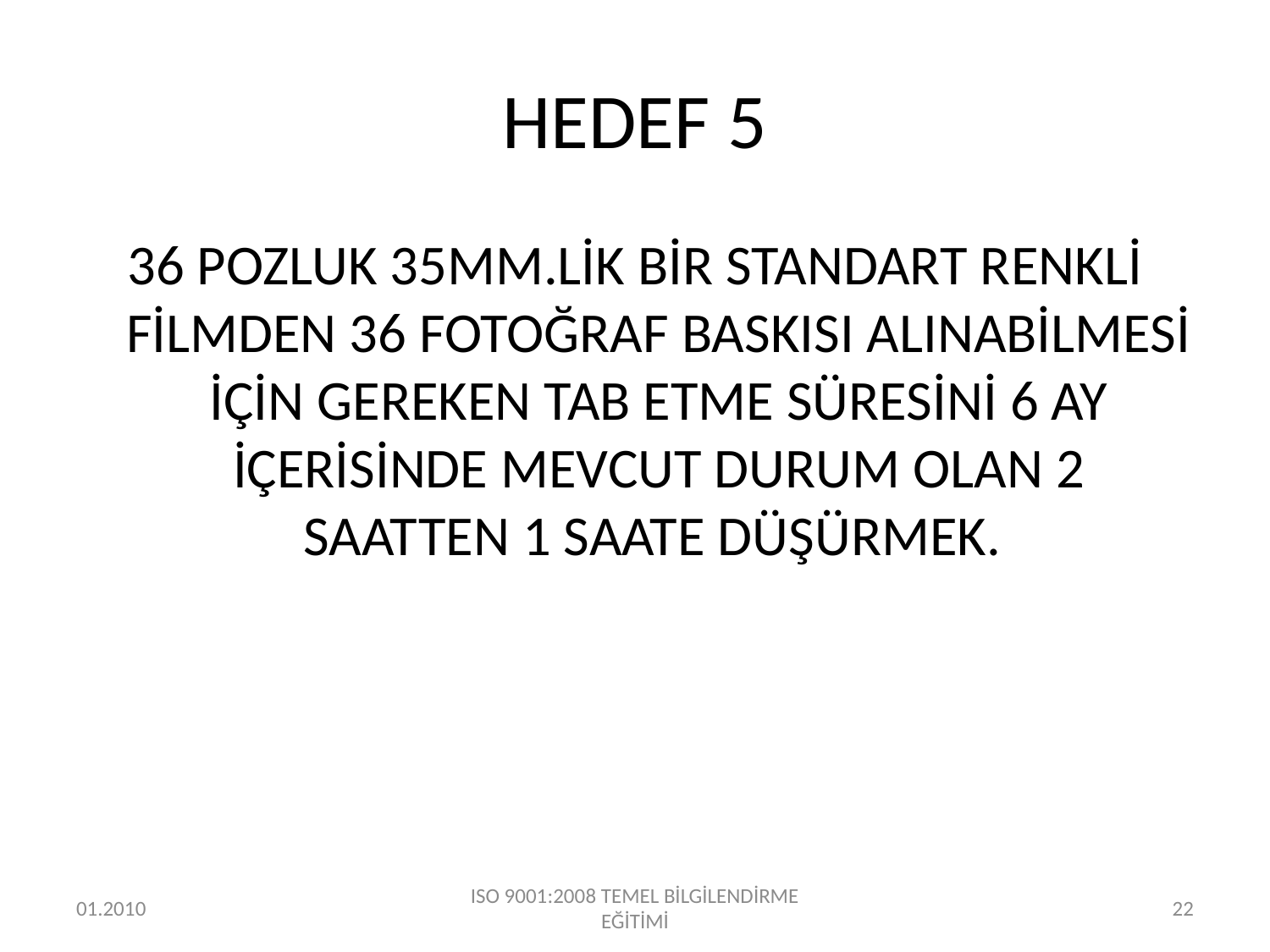

# HEDEF 5
36 POZLUK 35MM.LİK BİR STANDART RENKLİ FİLMDEN 36 FOTOĞRAF BASKISI ALINABİLMESİ İÇİN GEREKEN TAB ETME SÜRESİNİ 6 AY İÇERİSİNDE MEVCUT DURUM OLAN 2 SAATTEN 1 SAATE DÜŞÜRMEK.
01.2010
ISO 9001:2008 TEMEL BİLGİLENDİRME EĞİTİMİ
22